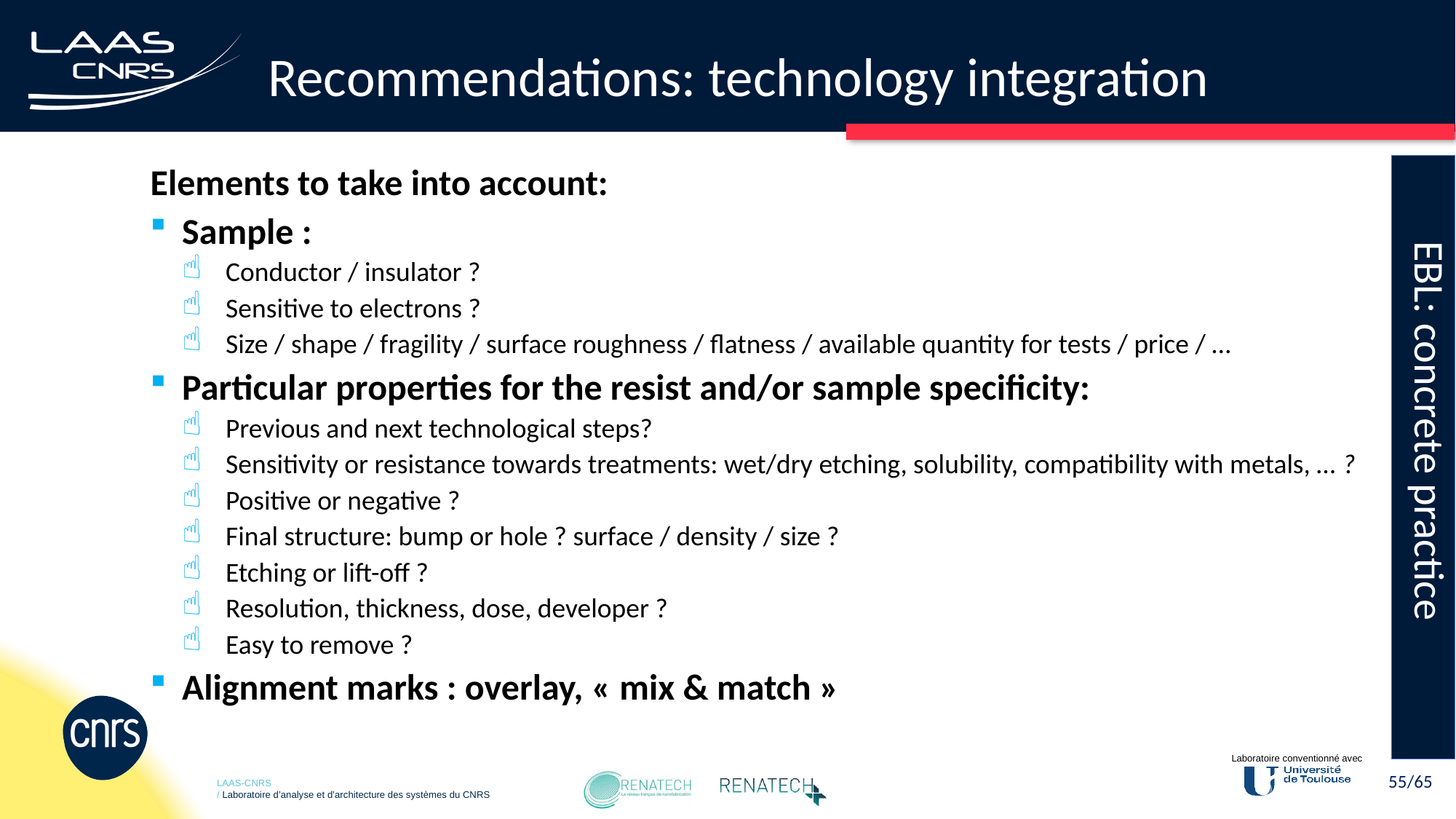

# Recommendations: technology integration
EBL: concrete practice
Elements to take into account:
Sample :
Conductor / insulator ?
Sensitive to electrons ?
Size / shape / fragility / surface roughness / flatness / available quantity for tests / price / …
Particular properties for the resist and/or sample specificity:
Previous and next technological steps?
Sensitivity or resistance towards treatments: wet/dry etching, solubility, compatibility with metals, … ?
Positive or negative ?
Final structure: bump or hole ? surface / density / size ?
Etching or lift-off ?
Resolution, thickness, dose, developer ?
Easy to remove ?
Alignment marks : overlay, « mix & match »